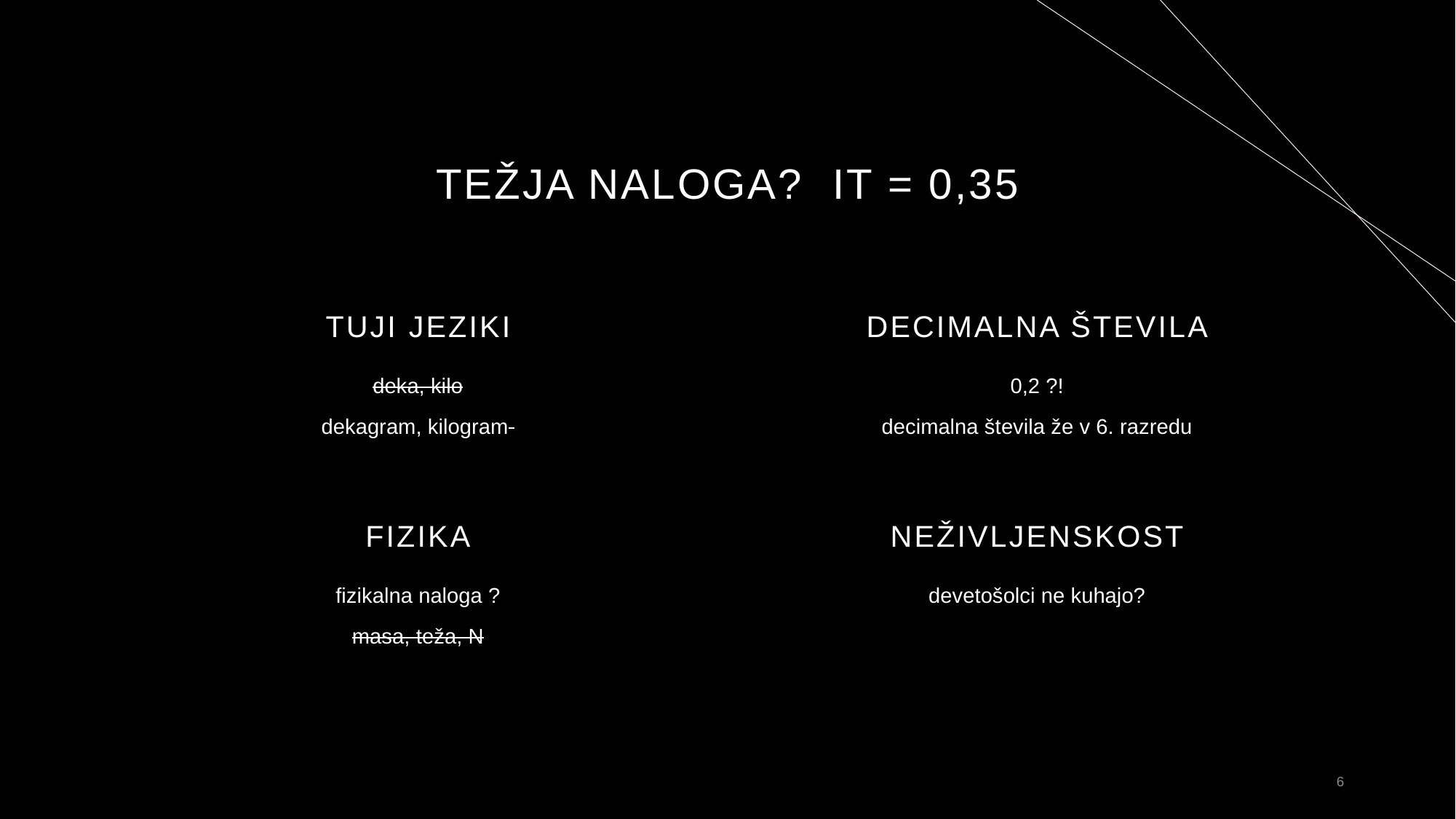

# TEŽJA NALOGA?  IT = 0,35
TUJI JEZIKI
DECIMALNA ŠTEVILA
deka, kilo
dekagram, kilogram
0,2 ?!
decimalna števila že v 6. razredu

FIZIKA
NEŽIVLJENSKOST
fizikalna naloga ?
masa, teža, N

devetošolci ne kuhajo?
6